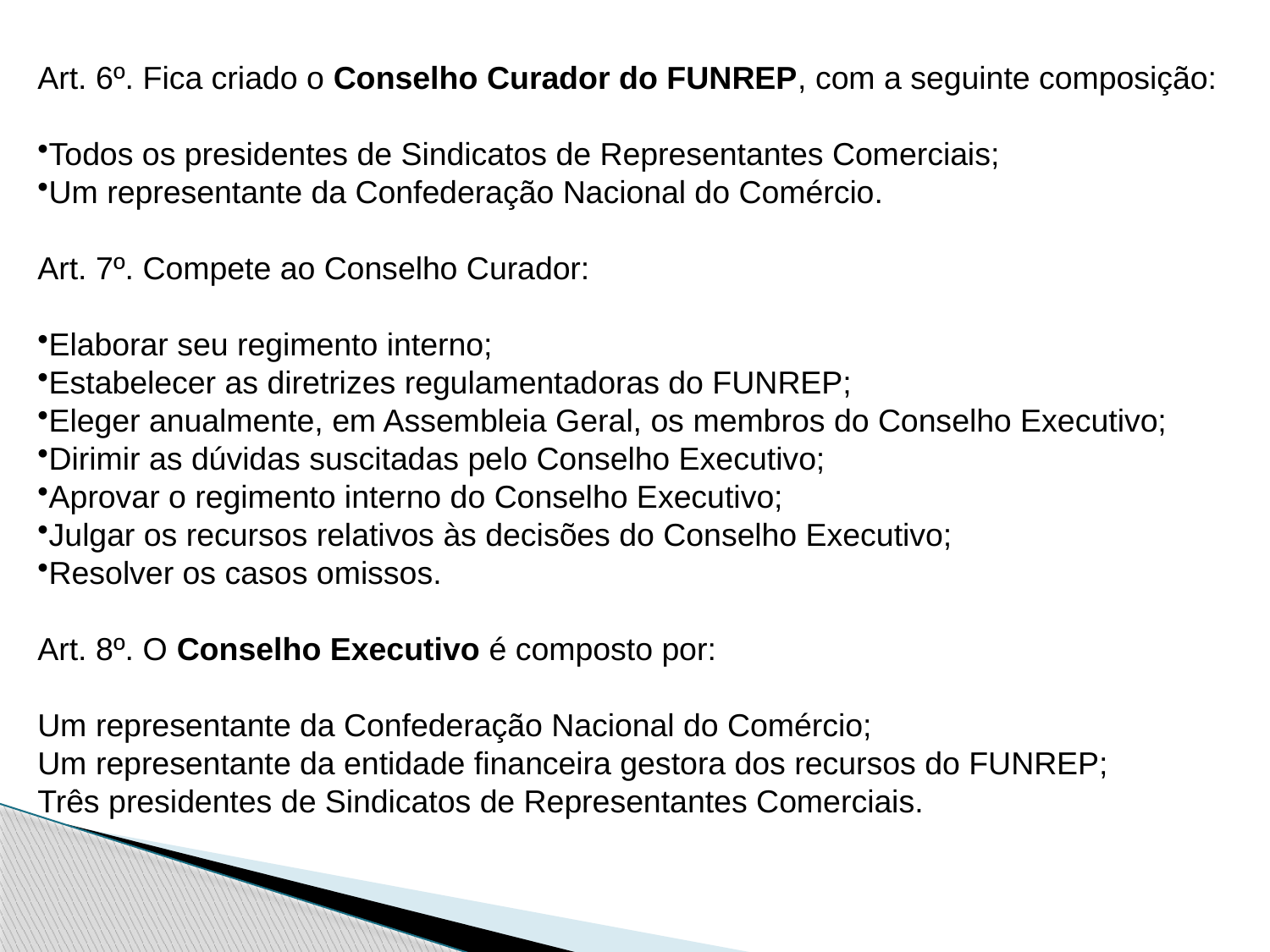

Art. 6º. Fica criado o Conselho Curador do FUNREP, com a seguinte composição:

Todos os presidentes de Sindicatos de Representantes Comerciais;
Um representante da Confederação Nacional do Comércio.

Art. 7º. Compete ao Conselho Curador:

Elaborar seu regimento interno;
Estabelecer as diretrizes regulamentadoras do FUNREP;
Eleger anualmente, em Assembleia Geral, os membros do Conselho Executivo;
Dirimir as dúvidas suscitadas pelo Conselho Executivo;
Aprovar o regimento interno do Conselho Executivo;
Julgar os recursos relativos às decisões do Conselho Executivo;
Resolver os casos omissos.

Art. 8º. O Conselho Executivo é composto por:

Um representante da Confederação Nacional do Comércio;
Um representante da entidade financeira gestora dos recursos do FUNREP;
Três presidentes de Sindicatos de Representantes Comerciais.